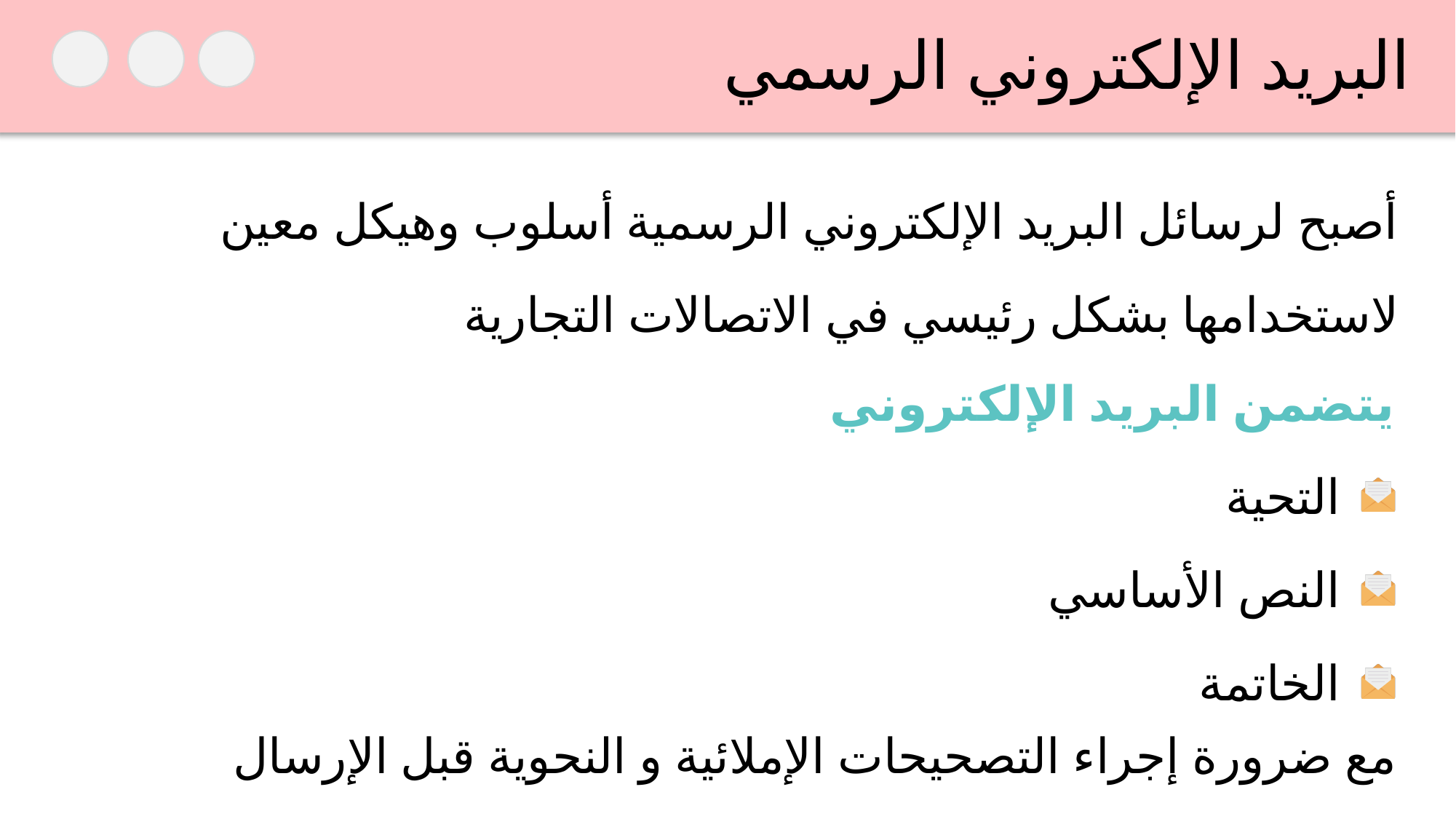

# البريد الإلكتروني الرسمي
أصبح لرسائل البريد الإلكتروني الرسمية أسلوب وهيكل معين لاستخدامها بشكل رئيسي في الاتصالات التجارية

يتضمن البريد الإلكتروني
التحية
النص الأساسي
الخاتمة

مع ضرورة إجراء التصحيحات الإملائية و النحوية قبل الإرسال